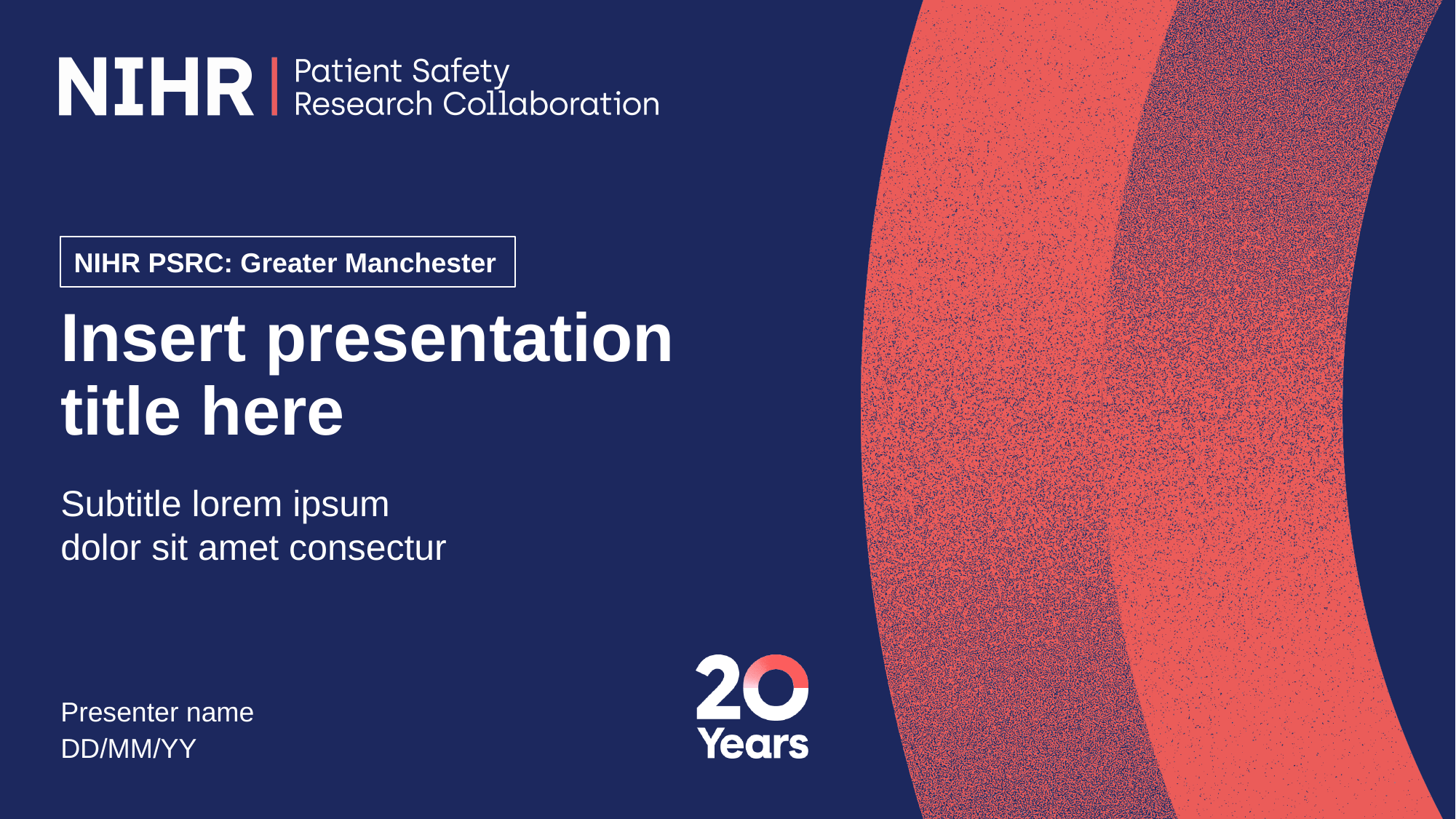

NIHR PSRC: Greater Manchester
# Insert presentation title here
Subtitle lorem ipsum
dolor sit amet consectur
Presenter name
DD/MM/YY